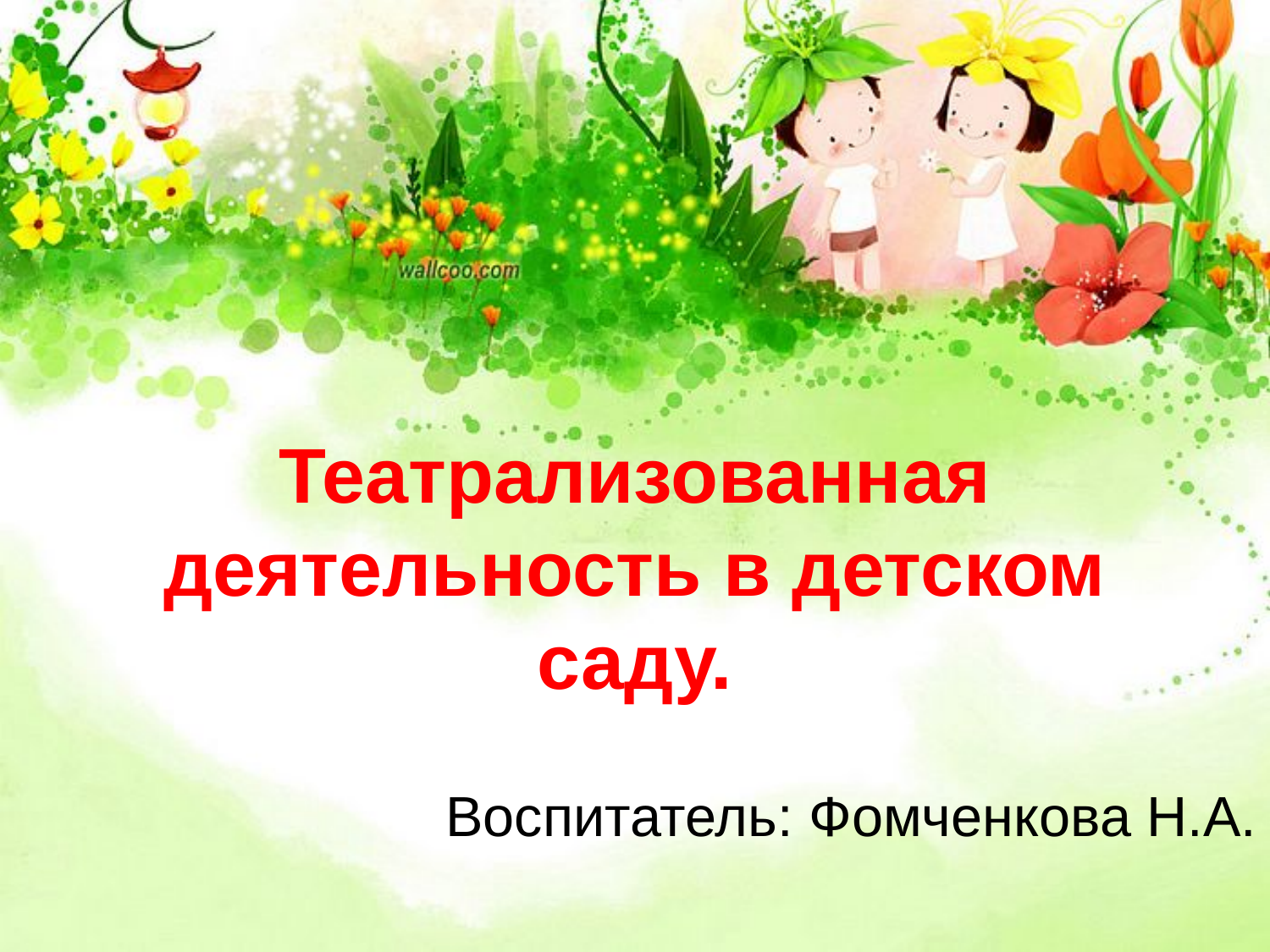

# Театрализованная деятельность в детском саду.
Воспитатель: Фомченкова Н.А.